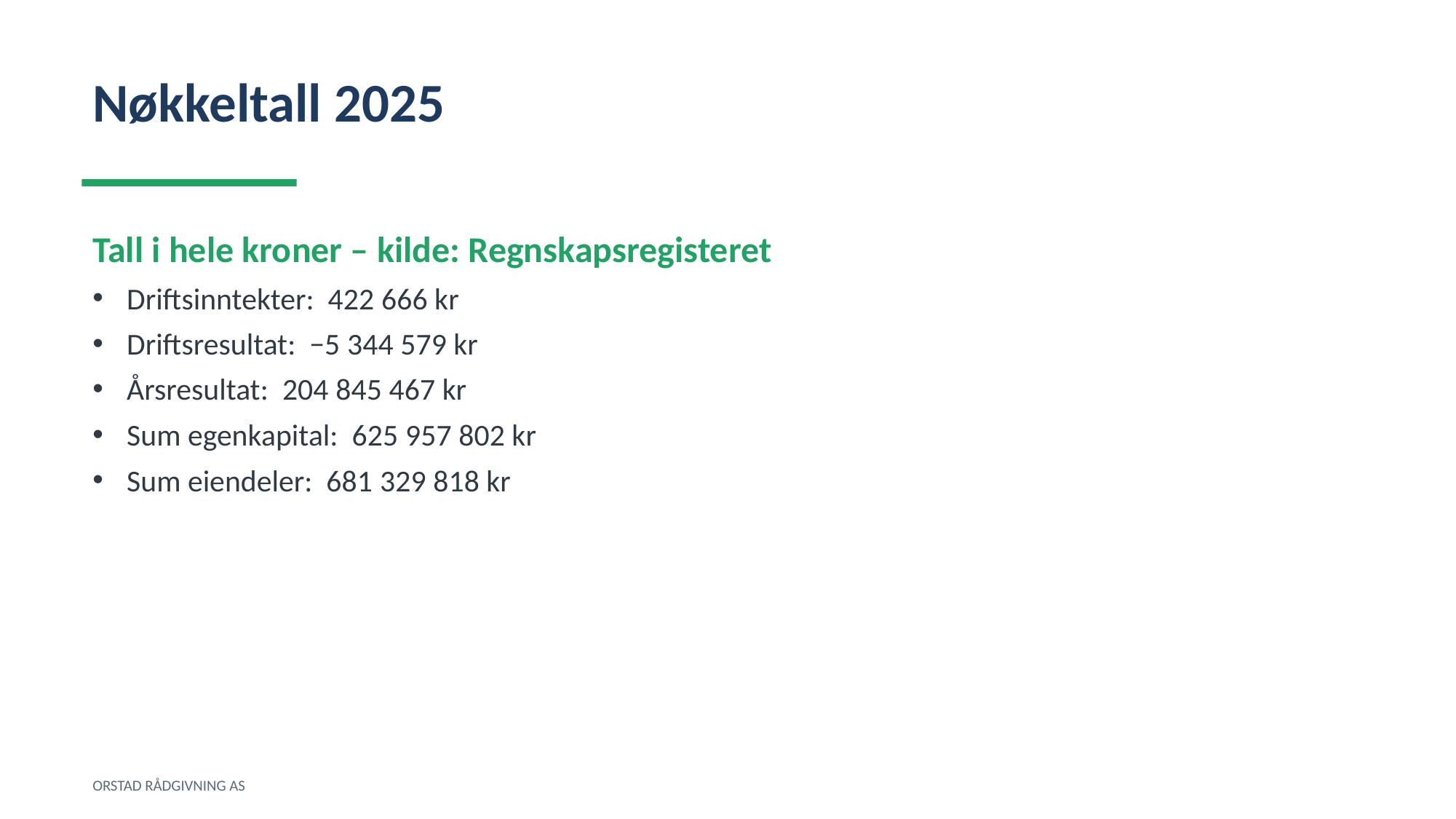

Nøkkeltall 2025

Tall i hele kroner – kilde: Regnskapsregisteret
Driftsinntekter:  422 666 kr
Driftsresultat:  −5 344 579 kr
Årsresultat:  204 845 467 kr
Sum egenkapital:  625 957 802 kr
Sum eiendeler:  681 329 818 kr
ORSTAD RÅDGIVNING AS